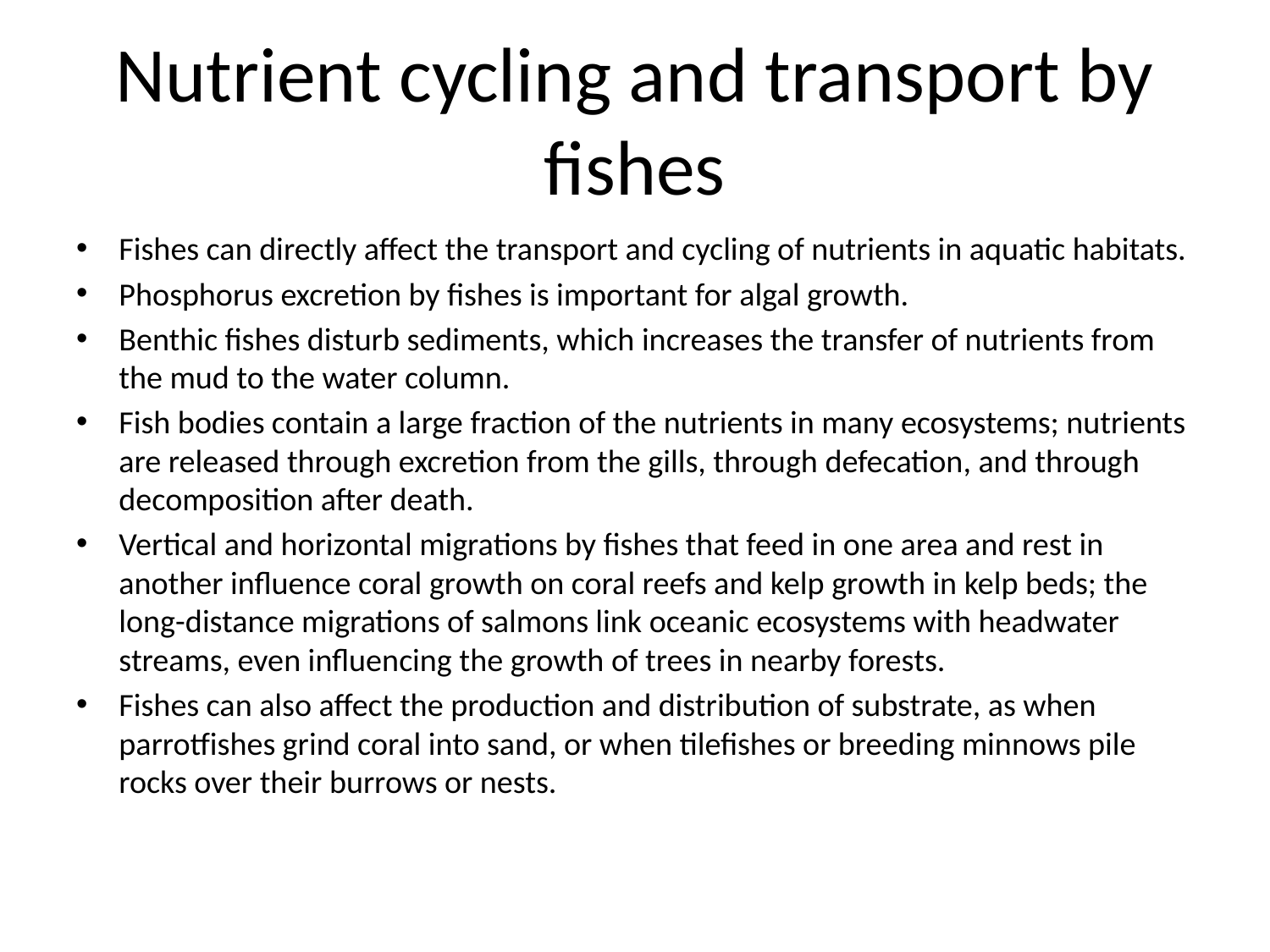

# Nutrient cycling and transport by fishes
Fishes can directly affect the transport and cycling of nutrients in aquatic habitats.
Phosphorus excretion by fishes is important for algal growth.
Benthic fishes disturb sediments, which increases the transfer of nutrients from the mud to the water column.
Fish bodies contain a large fraction of the nutrients in many ecosystems; nutrients are released through excretion from the gills, through defecation, and through decomposition after death.
Vertical and horizontal migrations by fishes that feed in one area and rest in another influence coral growth on coral reefs and kelp growth in kelp beds; the long-distance migrations of salmons link oceanic ecosystems with headwater streams, even influencing the growth of trees in nearby forests.
Fishes can also affect the production and distribution of substrate, as when parrotfishes grind coral into sand, or when tilefishes or breeding minnows pile rocks over their burrows or nests.